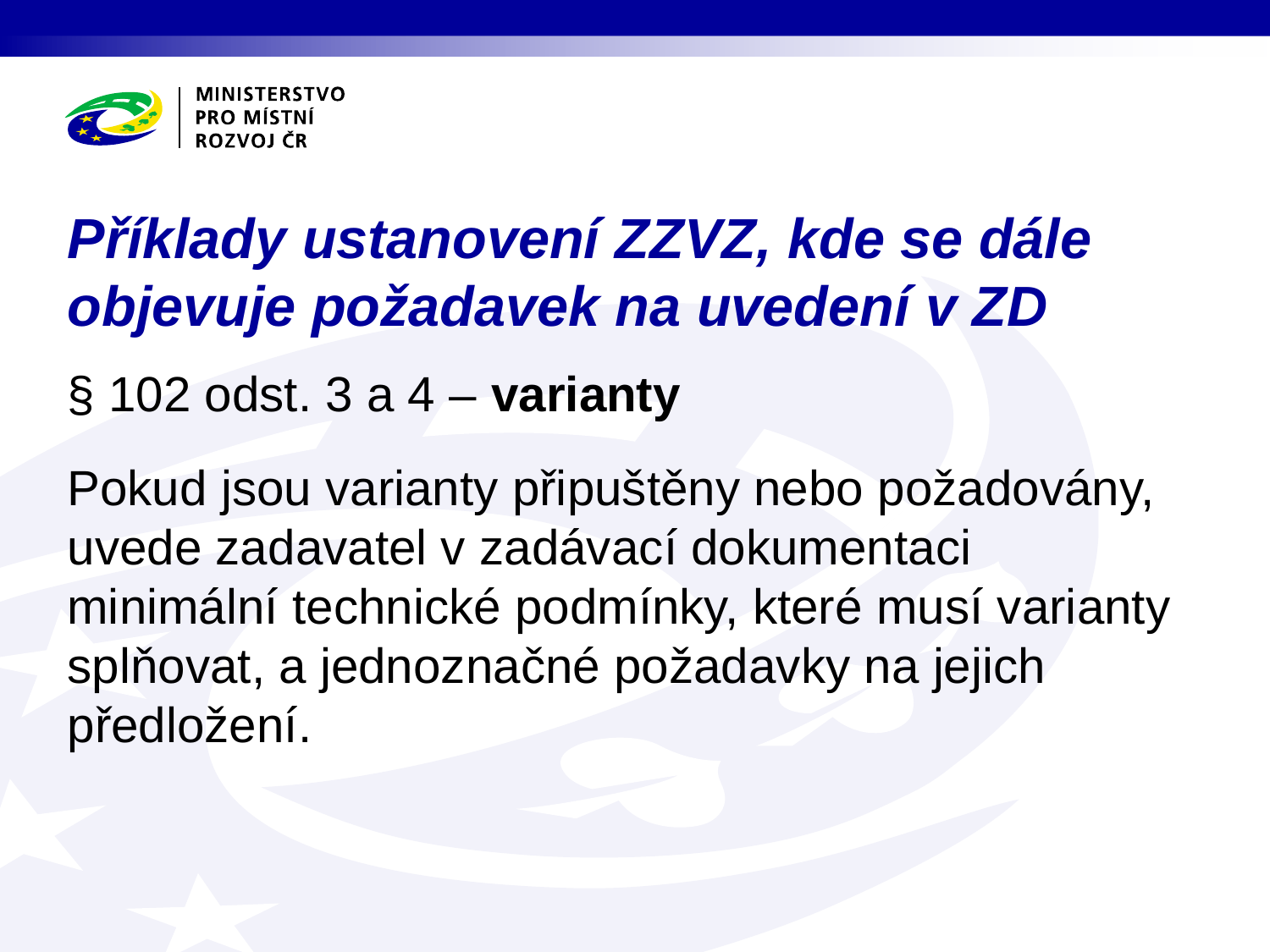

# Příklady ustanovení ZZVZ, kde se dále objevuje požadavek na uvedení v ZD
§ 102 odst. 3 a 4 – varianty
Pokud jsou varianty připuštěny nebo požadovány, uvede zadavatel v zadávací dokumentaci minimální technické podmínky, které musí varianty splňovat, a jednoznačné požadavky na jejich předložení.